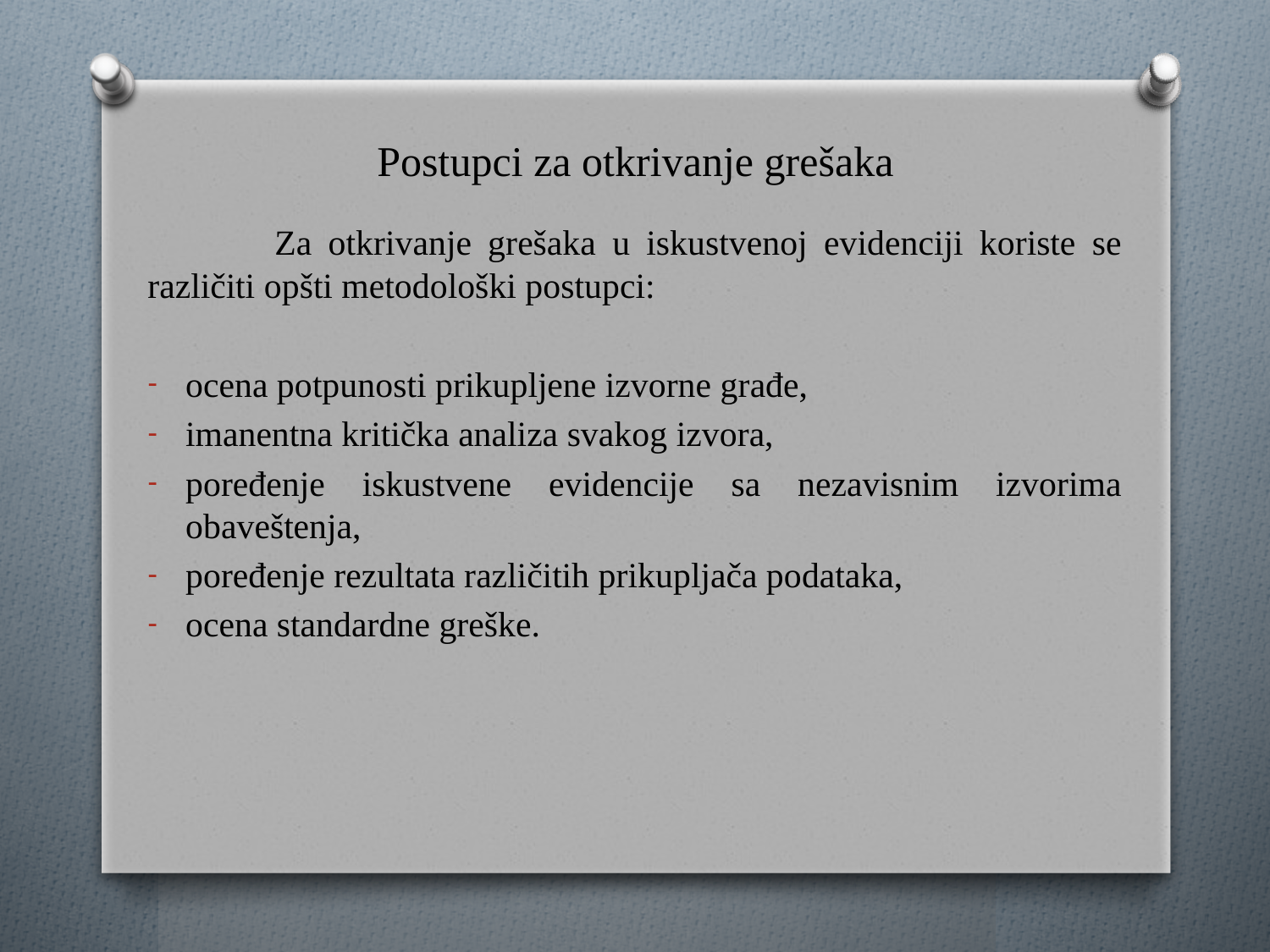

# Postupci za otkrivanje grešaka
	Za otkrivanje grešaka u iskustvenoj evidenciji koriste se različiti opšti metodološki postupci:

ocena potpunosti prikupljene izvorne građe,
imanentna kritička analiza svakog izvora,
poređenje iskustvene evidencije sa nezavisnim izvorima obaveštenja,
poređenje rezultata različitih prikupljača podataka,
ocena standardne greške.